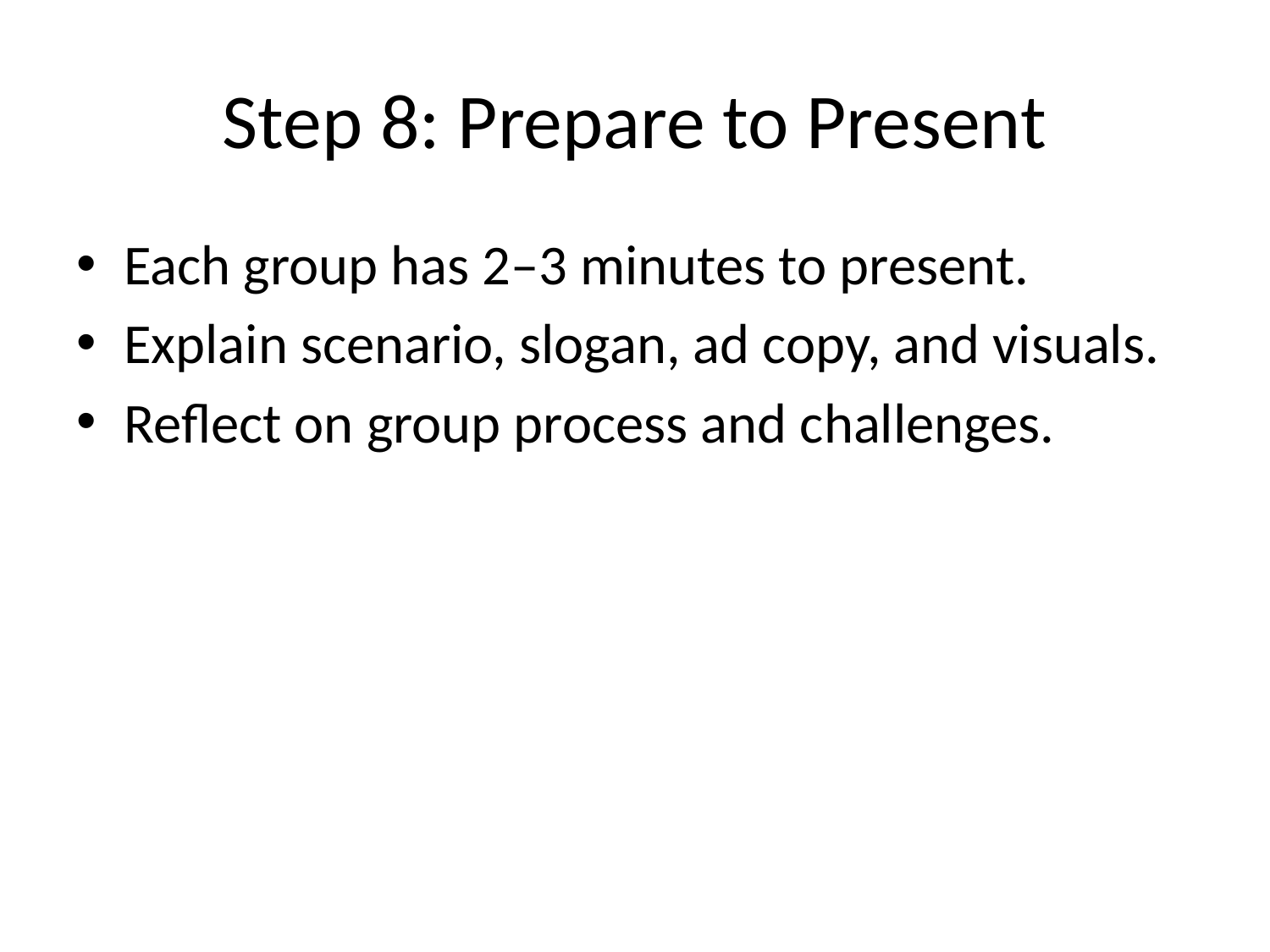

# Step 8: Prepare to Present
Each group has 2–3 minutes to present.
Explain scenario, slogan, ad copy, and visuals.
Reflect on group process and challenges.